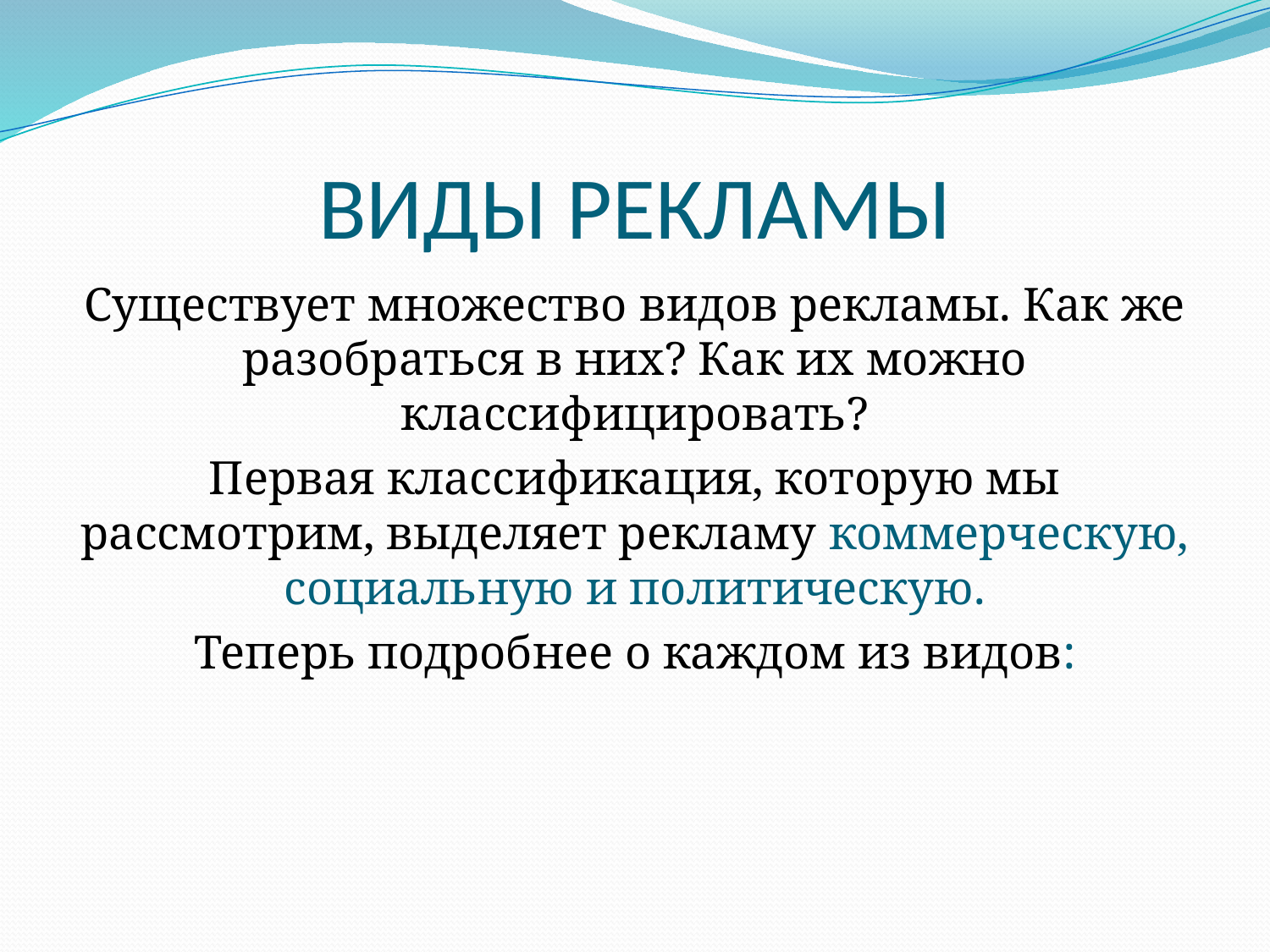

# ВИДЫ РЕКЛАМЫ
Существует множество видов рекламы. Как же разобраться в них? Как их можно классифицировать?
Первая классификация, которую мы рассмотрим, выделяет рекламу коммерческую, социальную и политическую.
Теперь подробнее о каждом из видов: